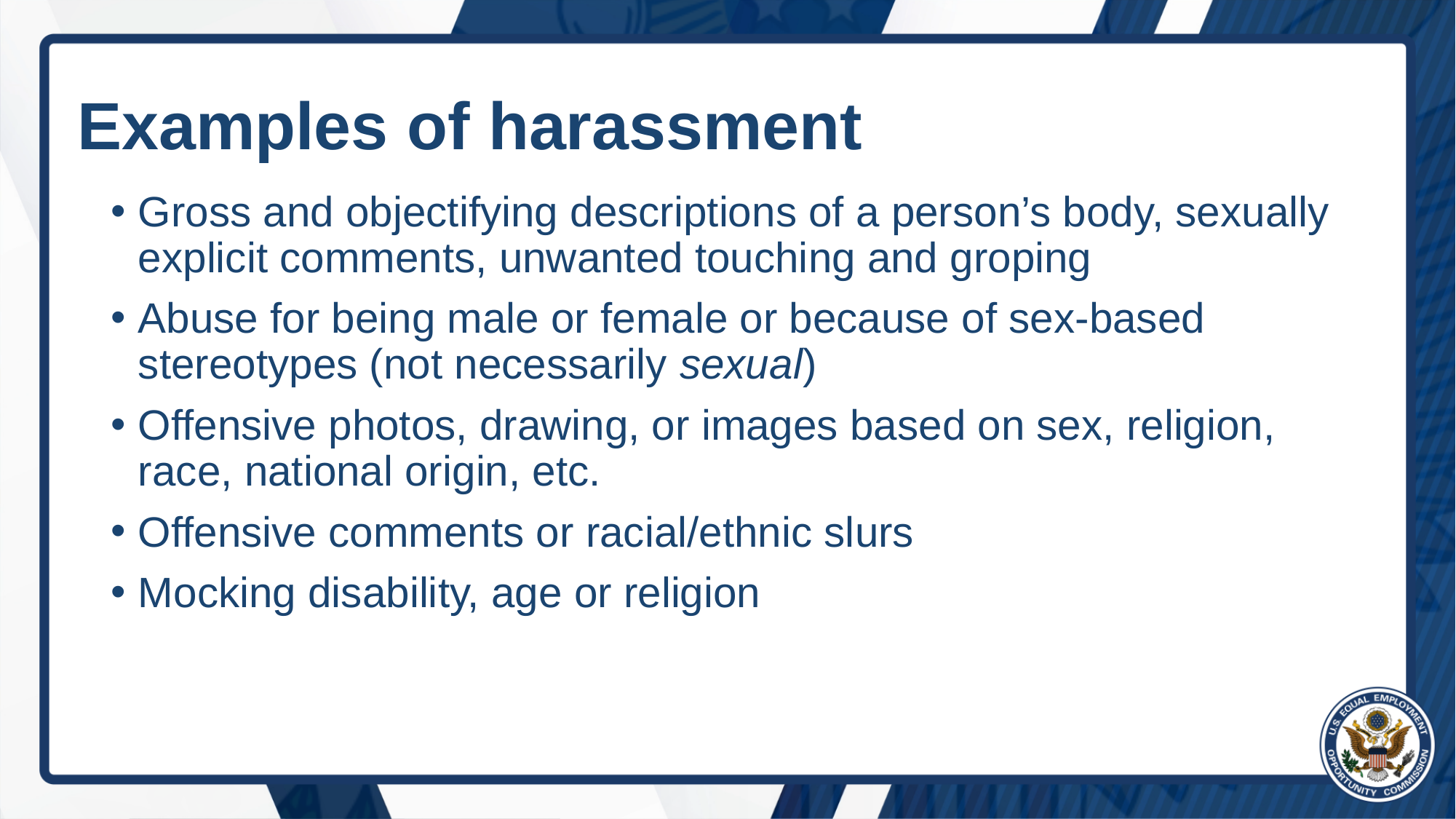

# Examples of harassment
Gross and objectifying descriptions of a person’s body, sexually explicit comments, unwanted touching and groping
Abuse for being male or female or because of sex-based stereotypes (not necessarily sexual)
Offensive photos, drawing, or images based on sex, religion, race, national origin, etc.
Offensive comments or racial/ethnic slurs
Mocking disability, age or religion